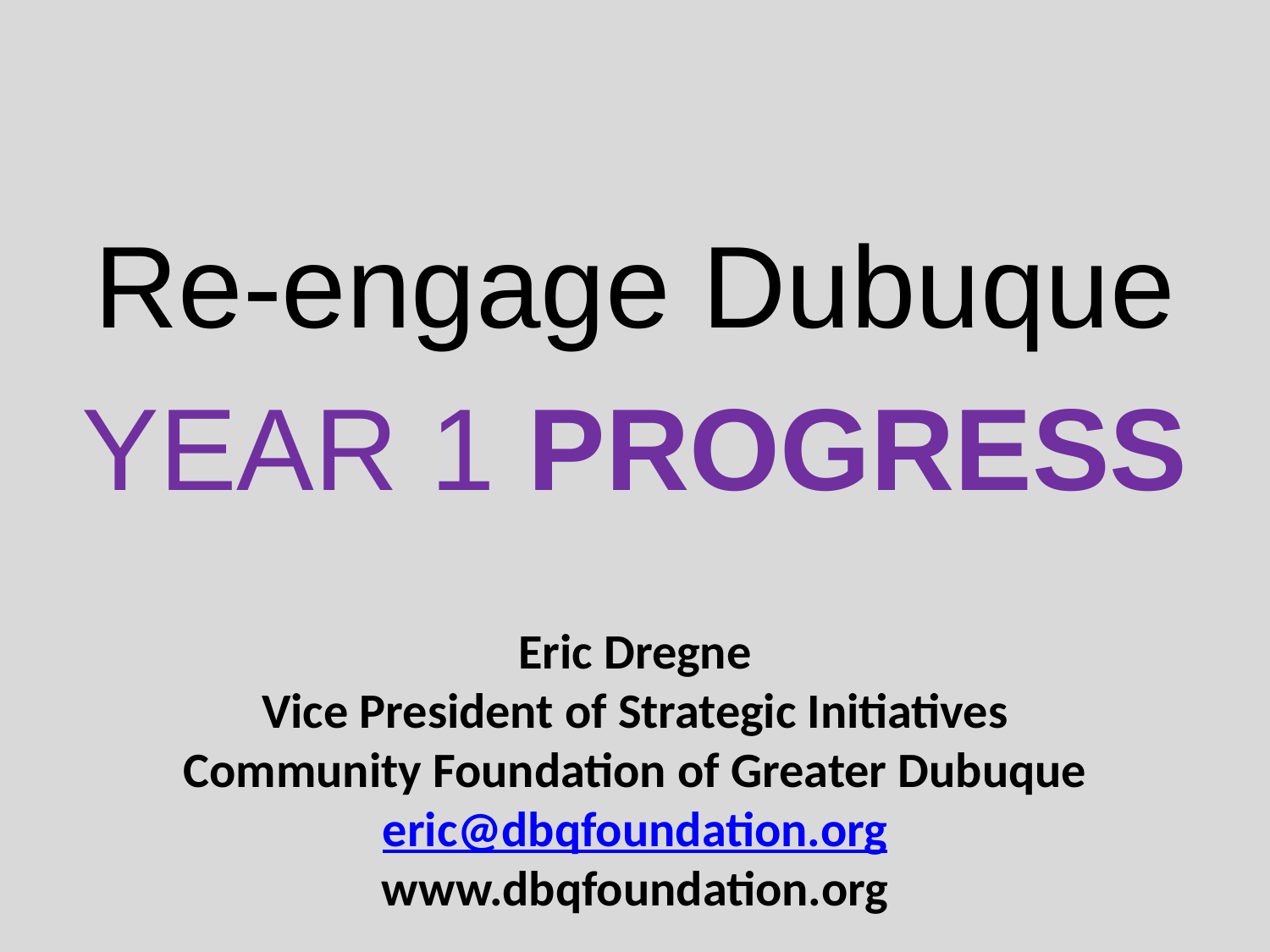

Re-engage Dubuque
YEAR 1 PROGRESS
Eric Dregne
Vice President of Strategic Initiatives
Community Foundation of Greater Dubuque
eric@dbqfoundation.org
www.dbqfoundation.org